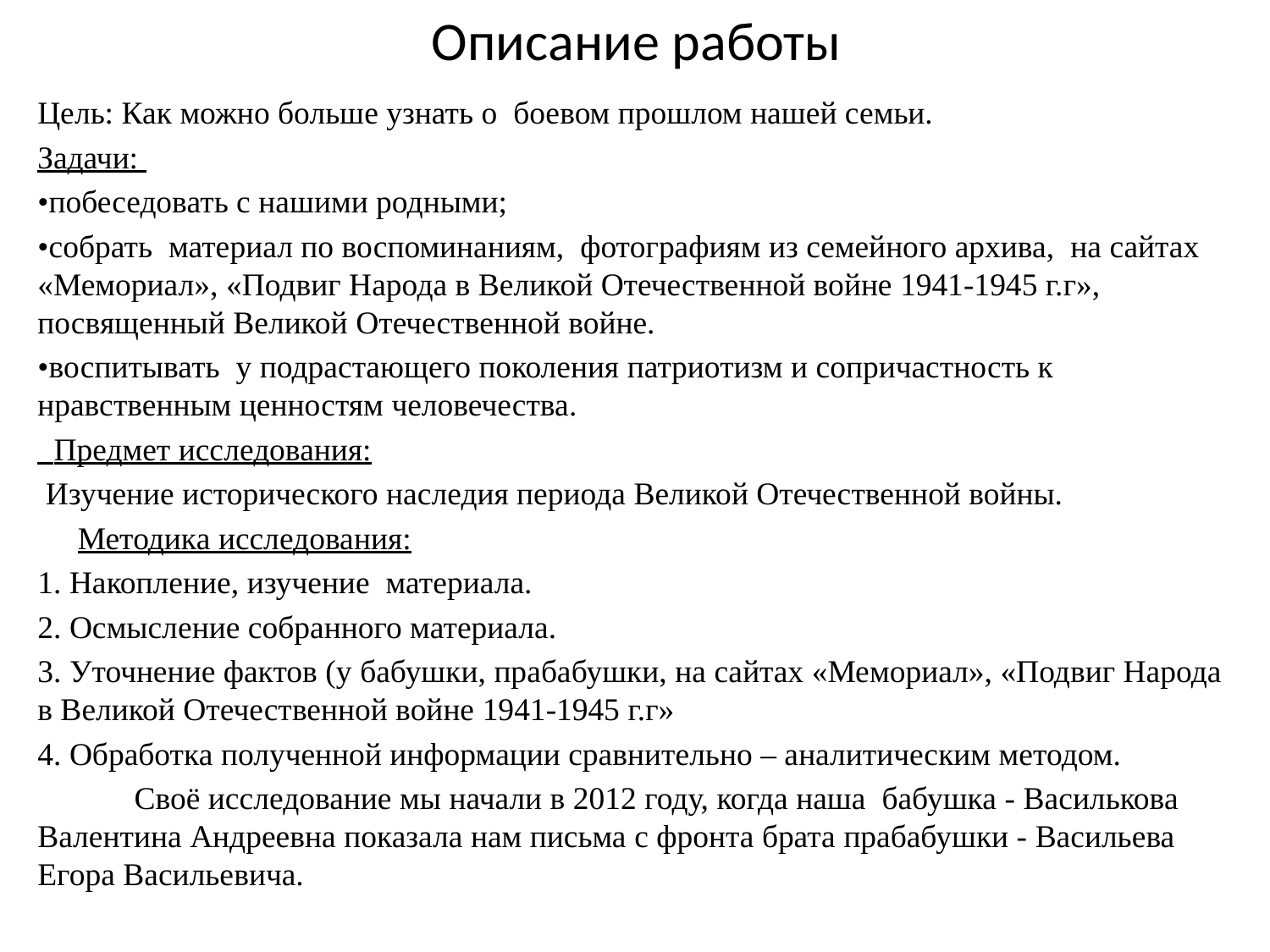

# Описание работы
Цель: Как можно больше узнать о  боевом прошлом нашей семьи.
Задачи:
•побеседовать с нашими родными;
•собрать  материал по воспоминаниям,  фотографиям из семейного архива,  на сайтах «Мемориал», «Подвиг Народа в Великой Отечественной войне 1941-1945 г.г», посвященный Великой Отечественной войне.
•воспитывать  у подрастающего поколения патриотизм и сопричастность к нравственным ценностям человечества.
  Предмет исследования:
 Изучение исторического наследия периода Великой Отечественной войны.
     Методика исследования:
1. Накопление, изучение  материала.
2. Осмысление собранного материала.
3. Уточнение фактов (у бабушки, прабабушки, на сайтах «Мемориал», «Подвиг Народа в Великой Отечественной войне 1941-1945 г.г»
4. Обработка полученной информации сравнительно – аналитическим методом.
            Своё исследование мы начали в 2012 году, когда наша  бабушка - Василькова Валентина Андреевна показала нам письма с фронта брата прабабушки - Васильева Егора Васильевича.